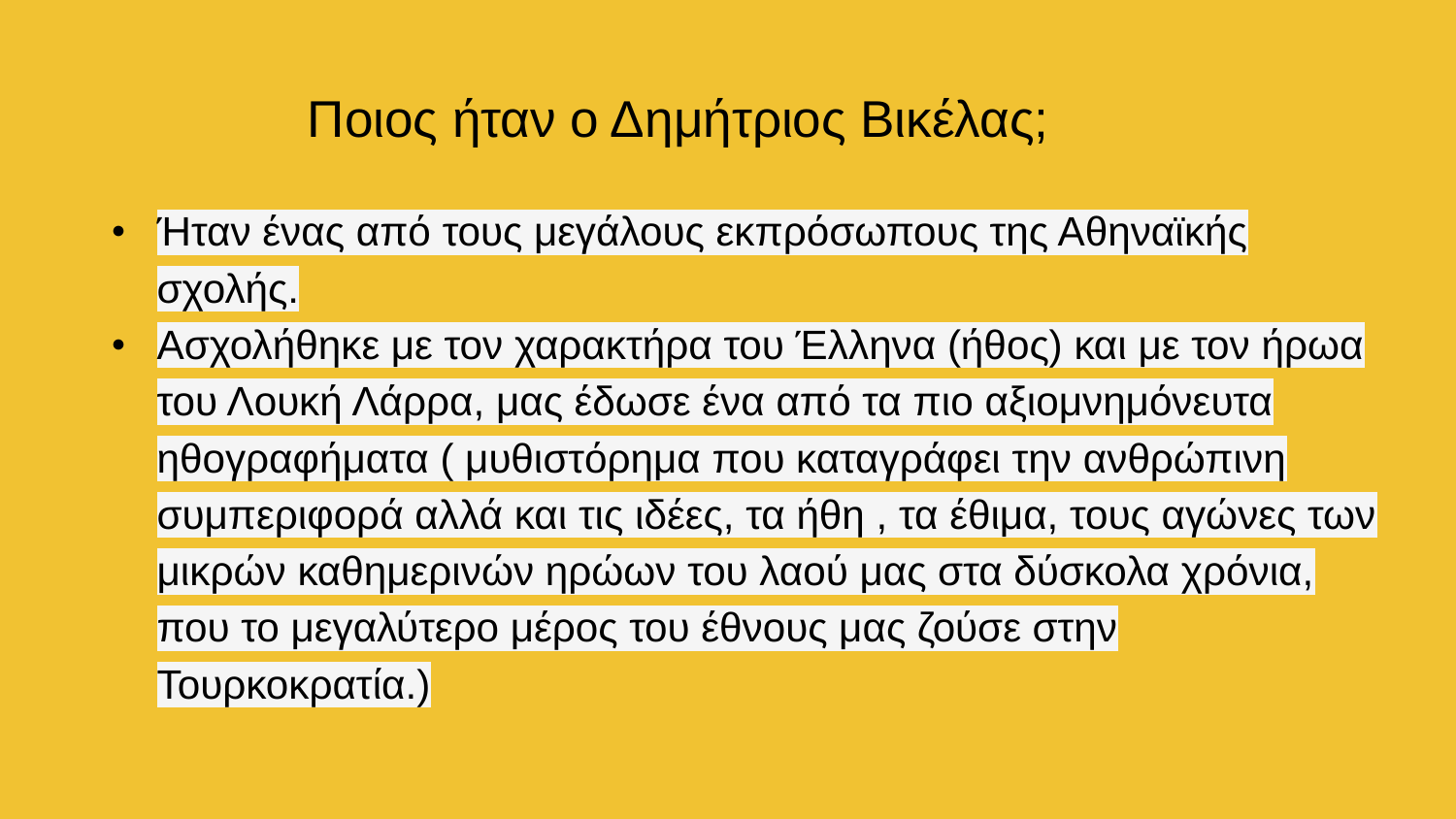

# Ποιος ήταν ο Δημήτριος Βικέλας;
Ήταν ένας από τους μεγάλους εκπρόσωπους της Αθηναϊκής σχολής.​
Ασχολήθηκε με τον χαρακτήρα του Έλληνα (ήθος) και με τον ήρωα του Λουκή Λάρρα, μας έδωσε ένα από τα πιο αξιομνημόνευτα ηθογραφήματα ( μυθιστόρημα που καταγράφει την ανθρώπινη συμπεριφορά αλλά και τις ιδέες, τα ήθη , τα έθιμα, τους αγώνες των μικρών καθημερινών ηρώων του λαού μας στα δύσκολα χρόνια, που το μεγαλύτερο μέρος του έθνους μας ζούσε στην Τουρκοκρατία.)